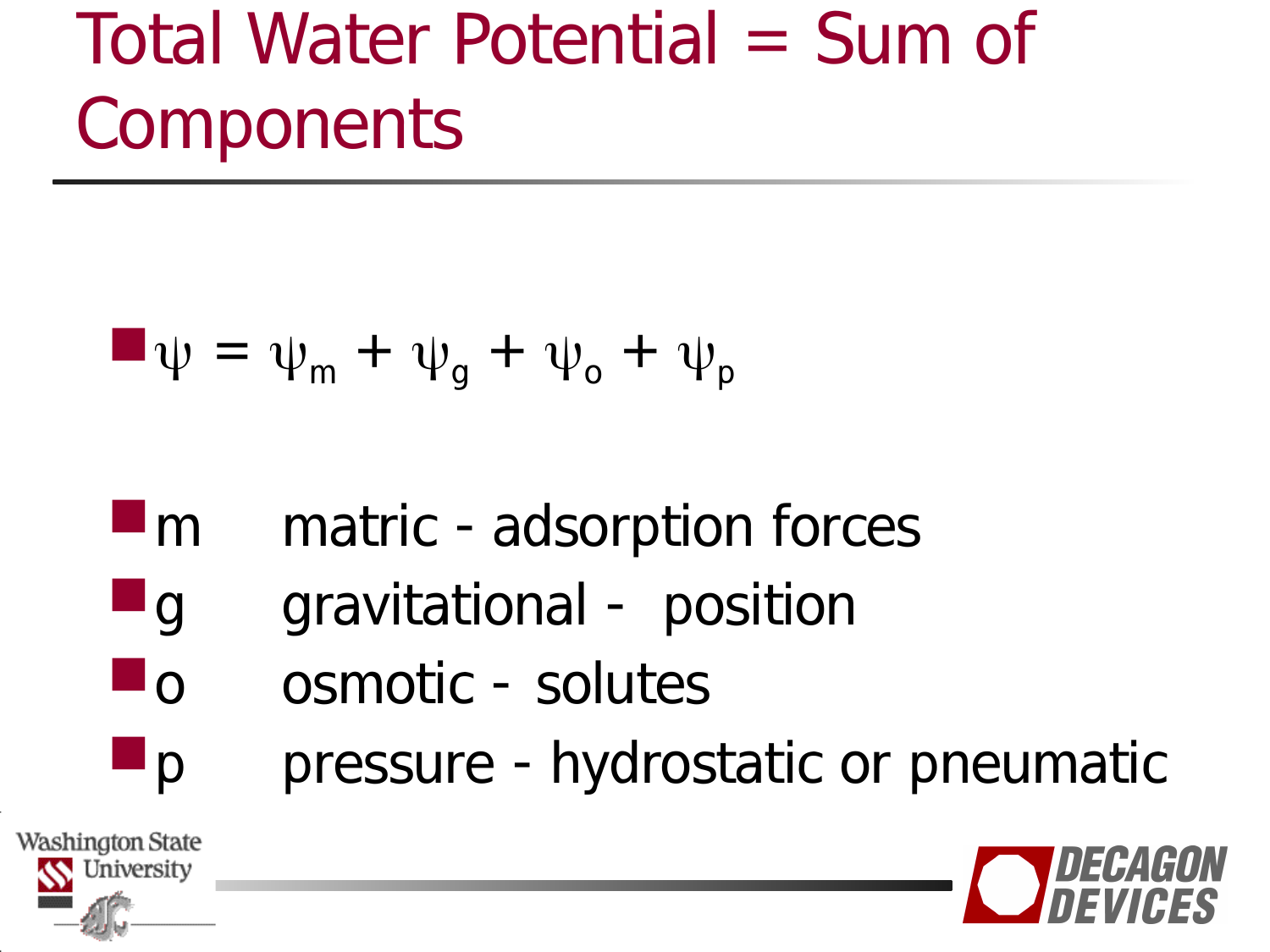

# Total Water Potential = Sum of Components
ψ = ψm + ψg + ψo + ψp

m 	matric - adsorption forces
g 	gravitational -	position
o 	osmotic -	solutes
p	pressure - hydrostatic or pneumatic